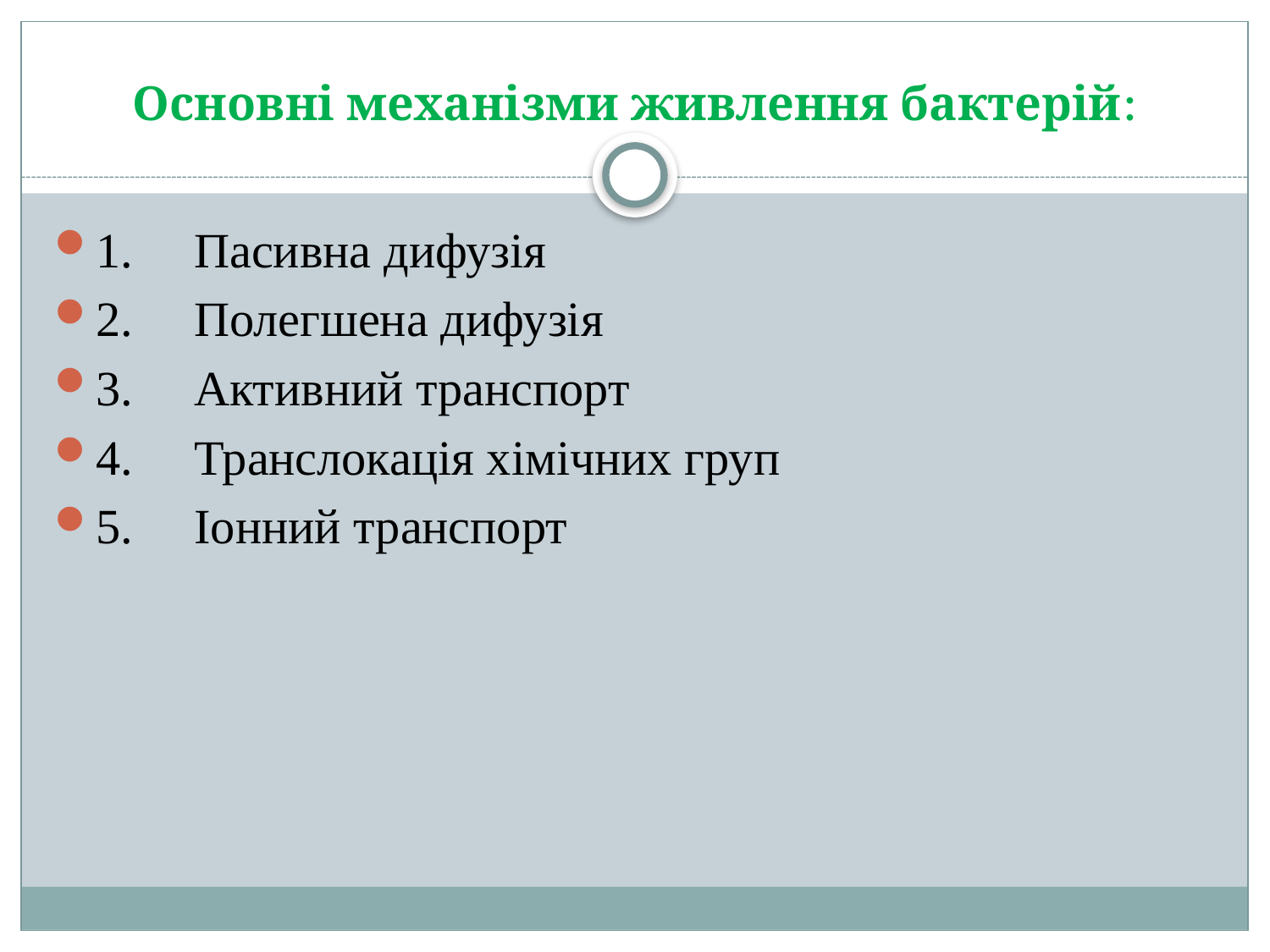

# Основні механізми живлення бактерій:
1.                 Пасивна дифузія
2.                 Полегшена дифузія
3.                 Активний транспорт
4.                 Транслокація хімічних груп
5.                 Іонний транспорт